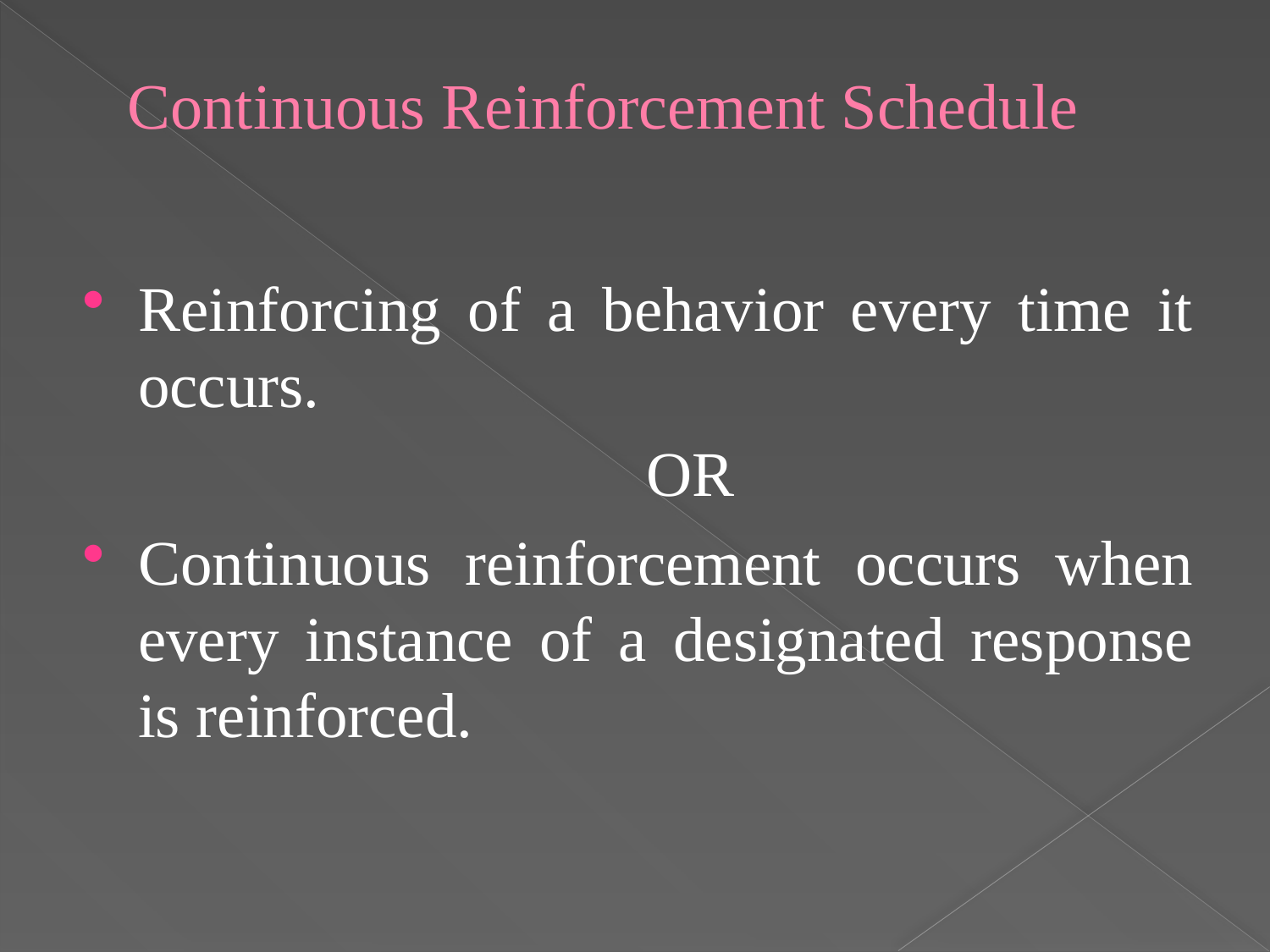

# Continuous Reinforcement Schedule
Reinforcing of a behavior every time it occurs.
					OR
Continuous reinforcement occurs when every instance of a designated response is reinforced.